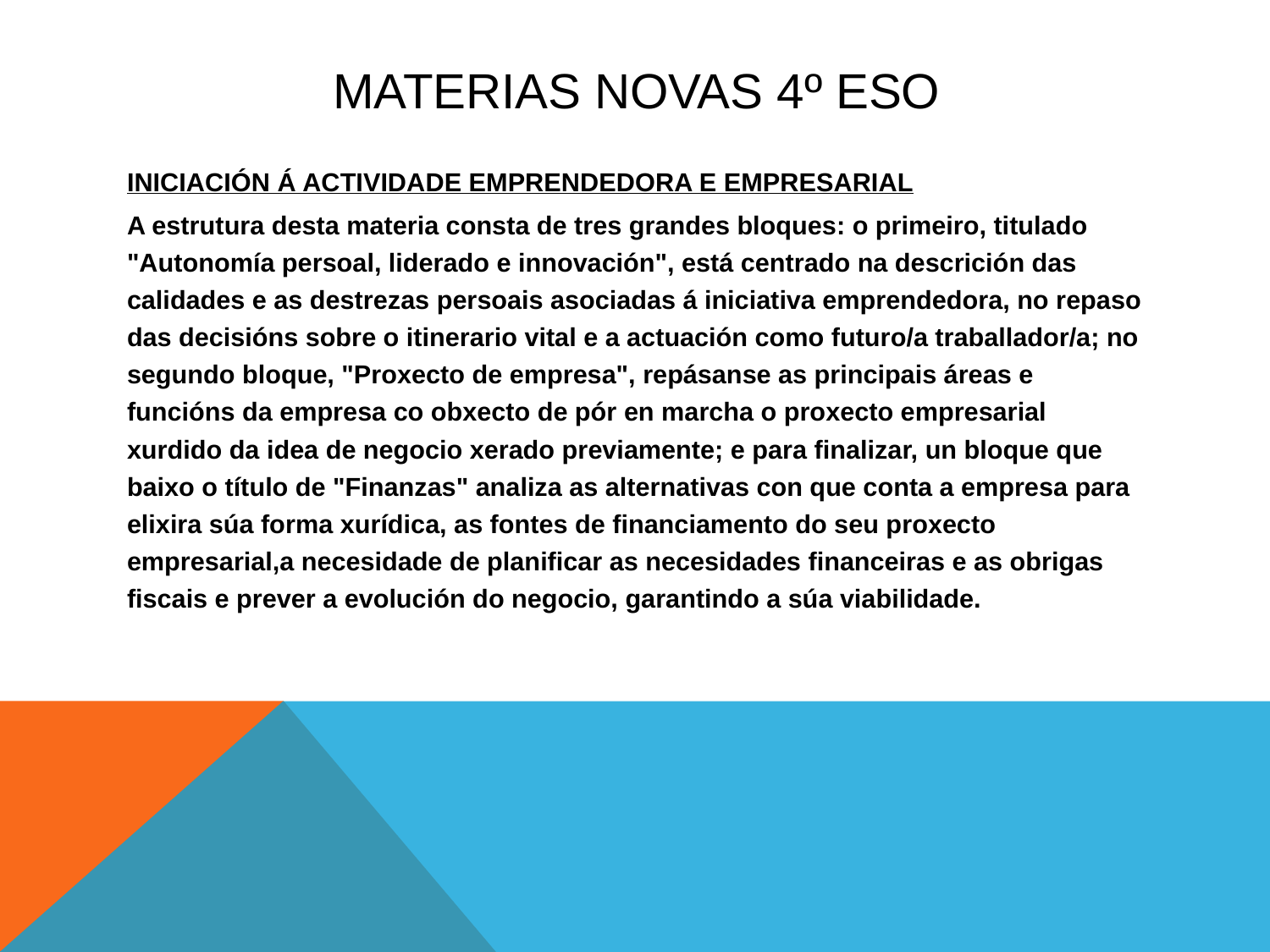

# Materias novas 4º ESO
INICIACIÓN Á ACTIVIDADE EMPRENDEDORA E EMPRESARIAL
A estrutura desta materia consta de tres grandes bloques: o primeiro, titulado "Autonomía persoal, liderado e innovación", está centrado na descrición das calidades e as destrezas persoais asociadas á iniciativa emprendedora, no repaso das decisións sobre o itinerario vital e a actuación como futuro/a traballador/a; no segundo bloque, "Proxecto de empresa", repásanse as principais áreas e funcións da empresa co obxecto de pór en marcha o proxecto empresarial xurdido da idea de negocio xerado previamente; e para finalizar, un bloque que baixo o título de "Finanzas" analiza as alternativas con que conta a empresa para elixira súa forma xurídica, as fontes de financiamento do seu proxecto empresarial,a necesidade de planificar as necesidades financeiras e as obrigas fiscais e prever a evolución do negocio, garantindo a súa viabilidade.